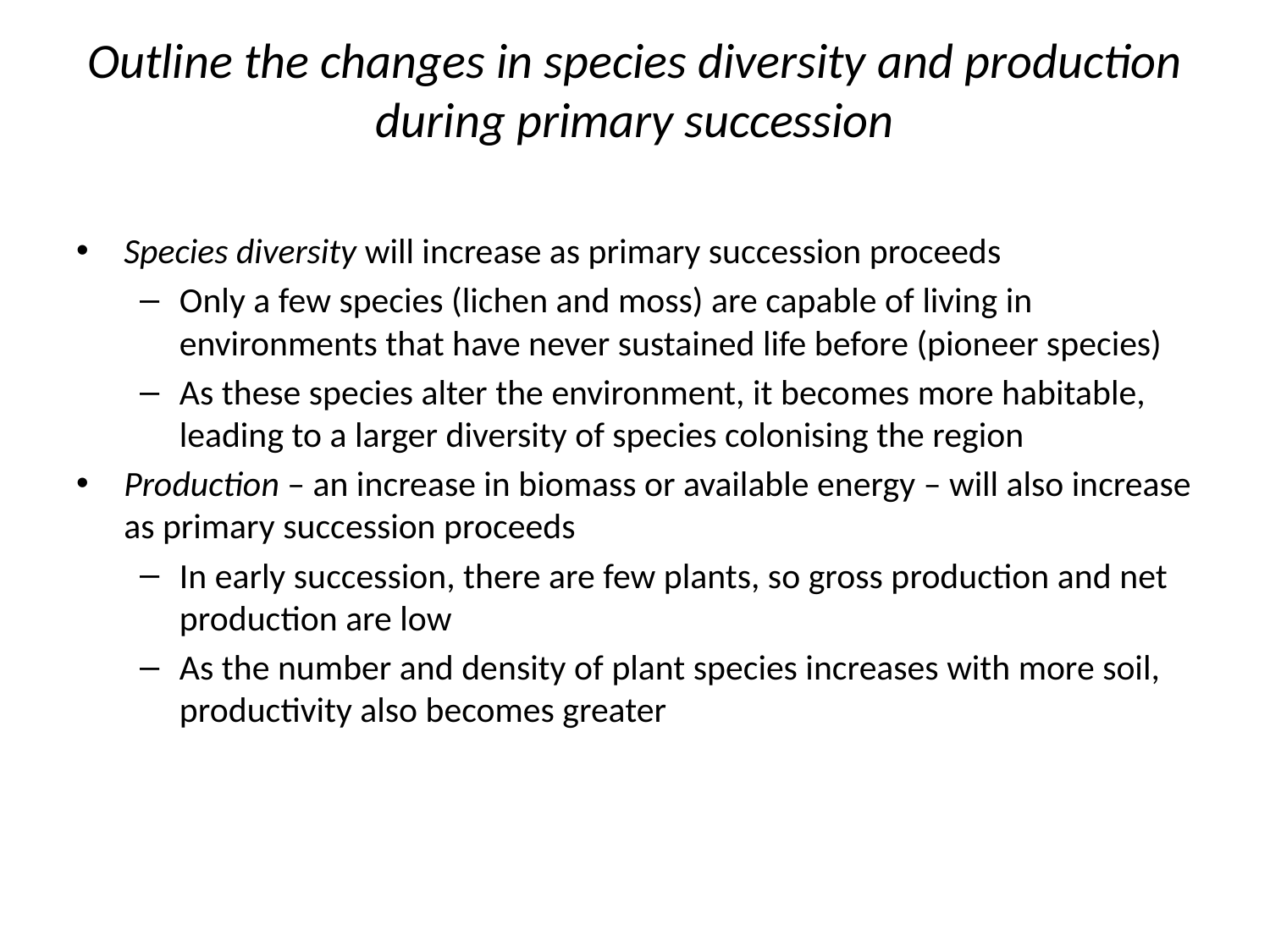

# Outline the changes in species diversity and production during primary succession
Species diversity will increase as primary succession proceeds
Only a few species (lichen and moss) are capable of living in environments that have never sustained life before (pioneer species)
As these species alter the environment, it becomes more habitable, leading to a larger diversity of species colonising the region
Production – an increase in biomass or available energy – will also increase as primary succession proceeds
In early succession, there are few plants, so gross production and net production are low
As the number and density of plant species increases with more soil, productivity also becomes greater